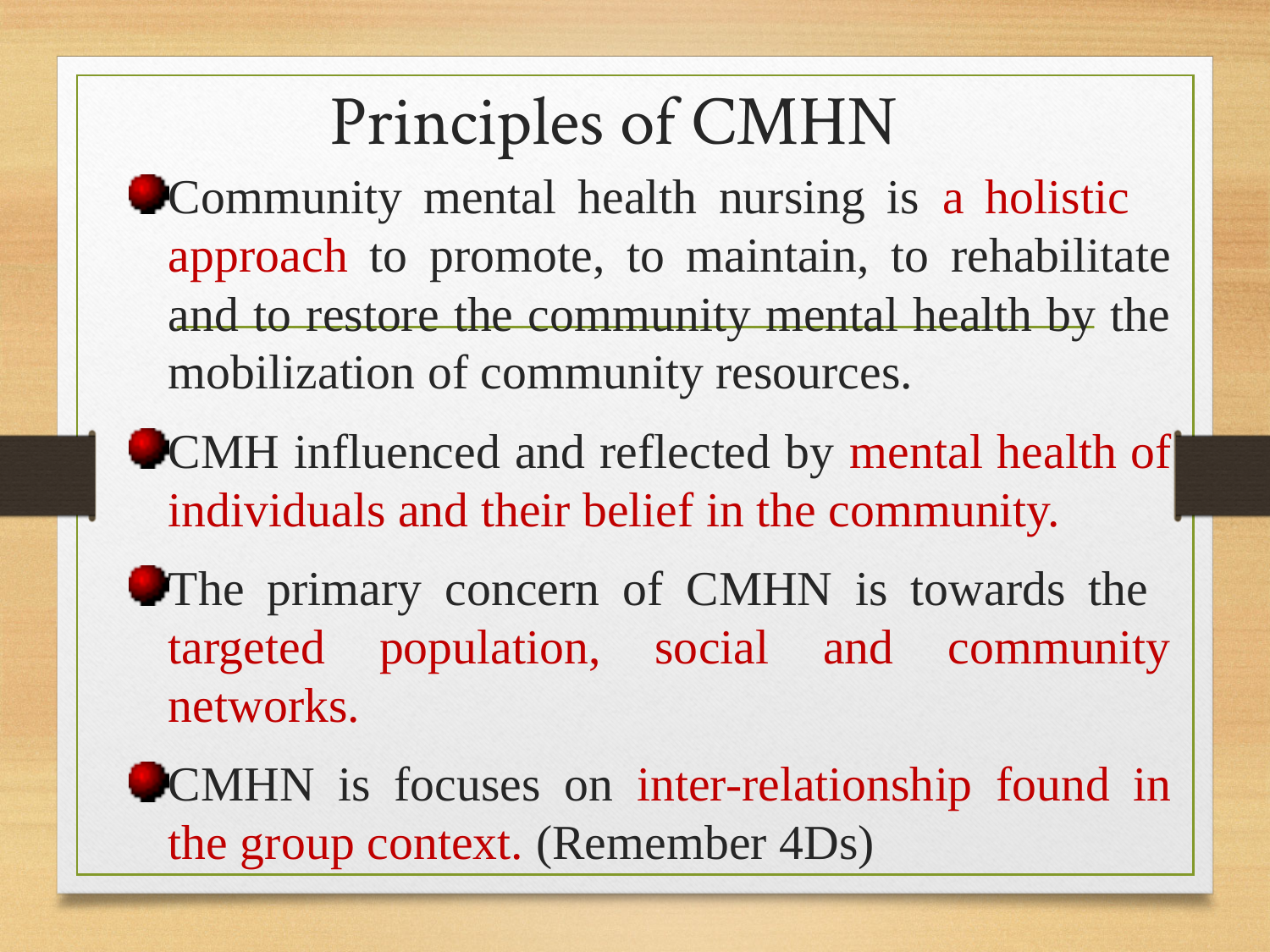

# Principles of CMHN
Community mental health nursing is a holistic   approach to promote, to maintain, to rehabilitate and to restore the community mental health by the mobilization of community resources.
CMH influenced and reflected by mental health of individuals and their belief in the community.
The primary concern of CMHN is towards the  targeted population, social and community networks.
CMHN is focuses on inter-relationship found in the group context. (Remember 4Ds)